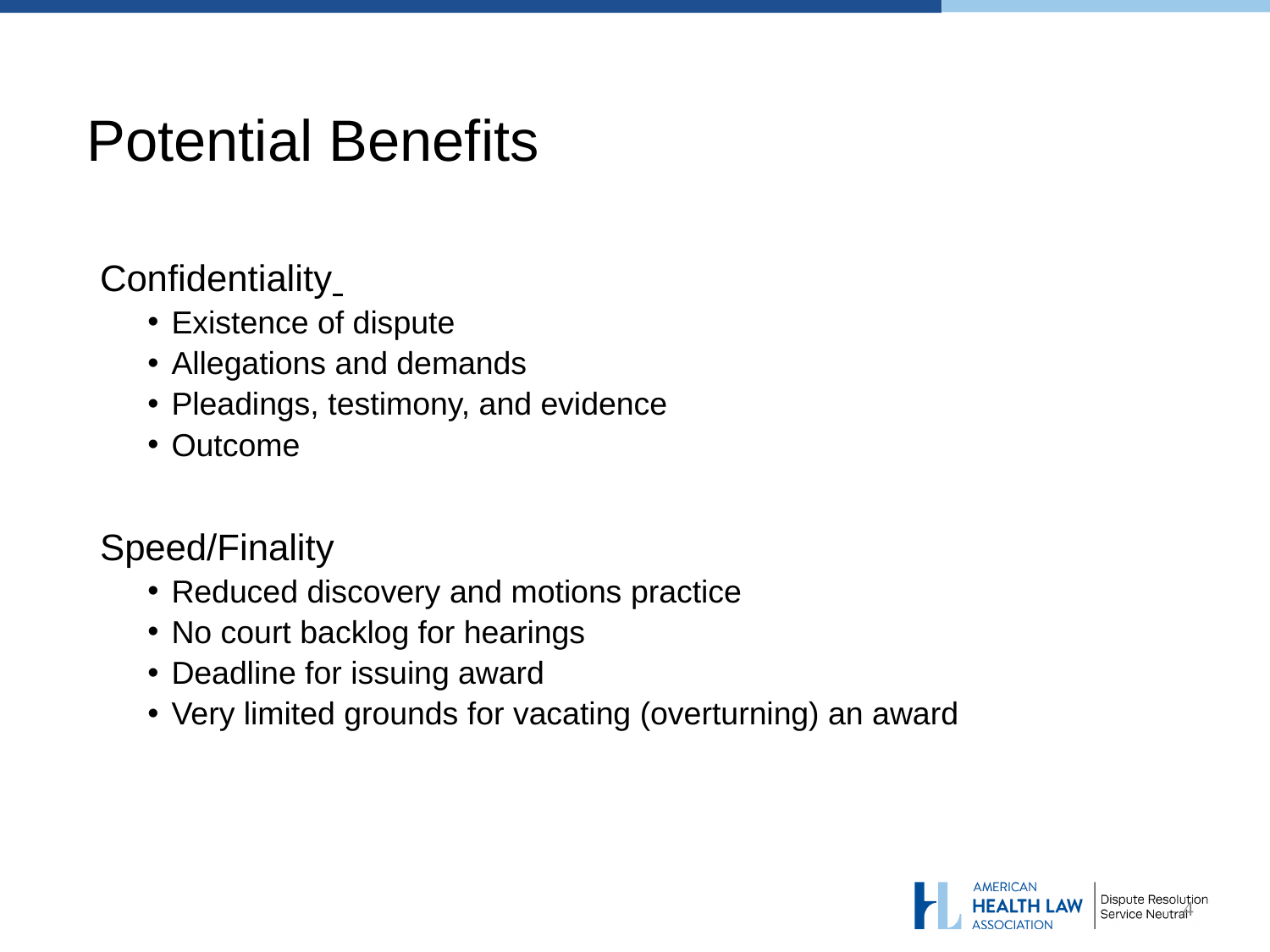

# Potential Benefits
Confidentiality
Existence of dispute
Allegations and demands
Pleadings, testimony, and evidence
Outcome

Speed/Finality
Reduced discovery and motions practice
No court backlog for hearings
Deadline for issuing award
Very limited grounds for vacating (overturning) an award

4